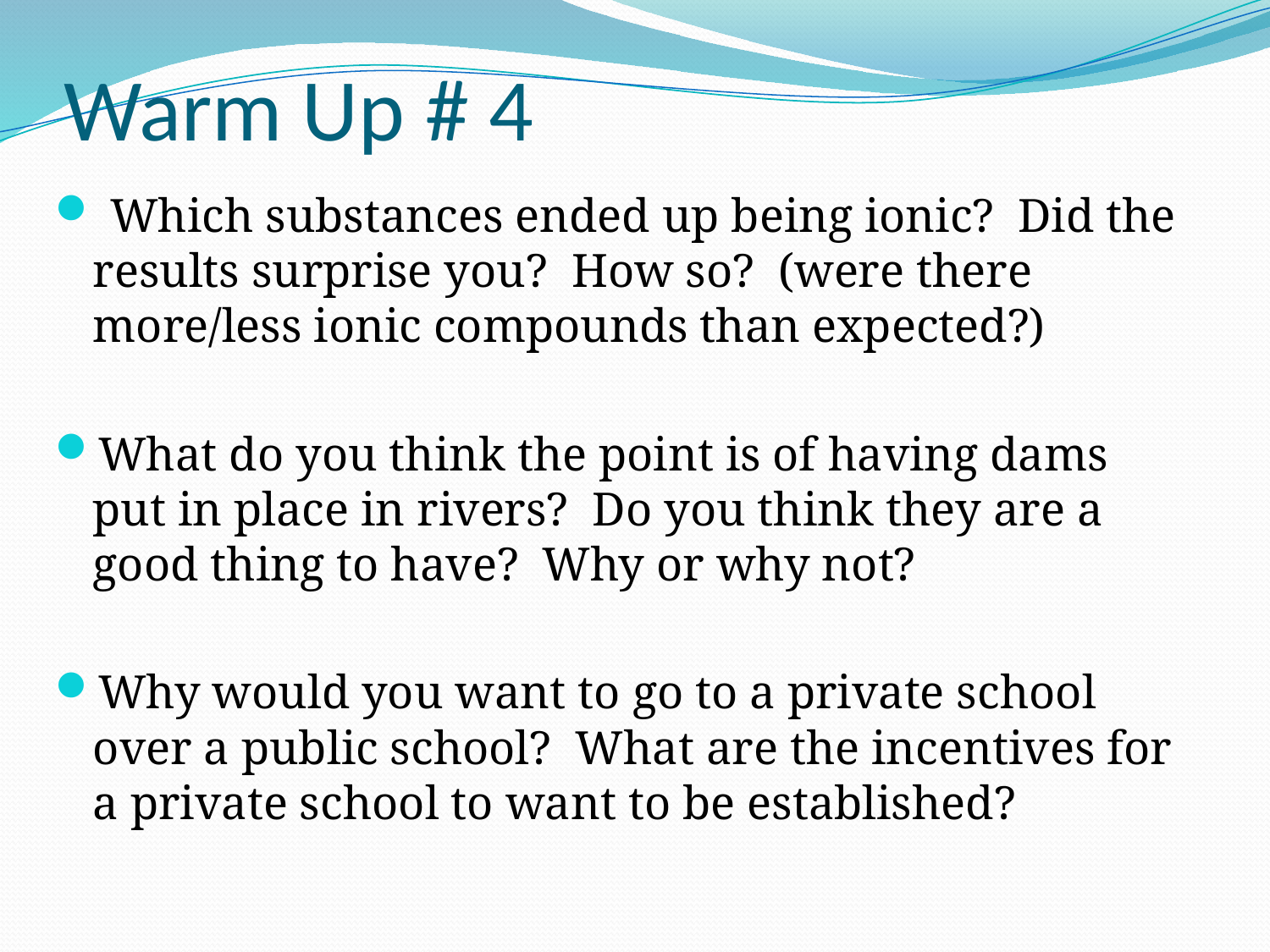

# Warm Up # 4
 Which substances ended up being ionic?  Did the results surprise you?  How so?  (were there more/less ionic compounds than expected?)

What do you think the point is of having dams put in place in rivers?  Do you think they are a good thing to have?  Why or why not?

Why would you want to go to a private school over a public school?  What are the incentives for a private school to want to be established?